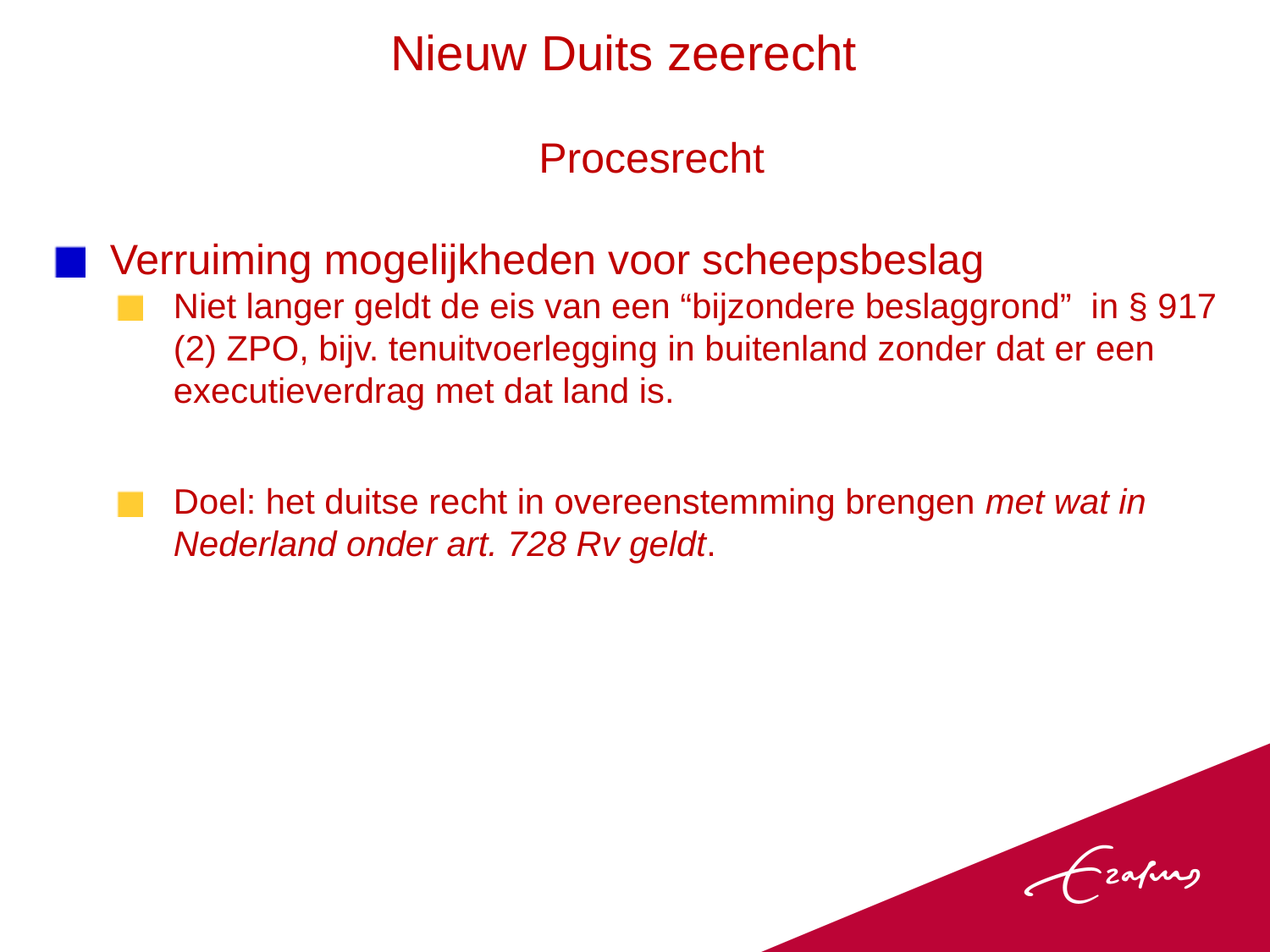

Nieuw Duits zeerecht
Procesrecht

Verruiming mogelijkheden voor scheepsbeslag
Niet langer geldt de eis van een “bijzondere beslaggrond”  in § 917 (2) ZPO, bijv. tenuitvoerlegging in buitenland zonder dat er een executieverdrag met dat land is.

Doel: het duitse recht in overeenstemming brengen met wat in Nederland onder art. 728 Rv geldt.